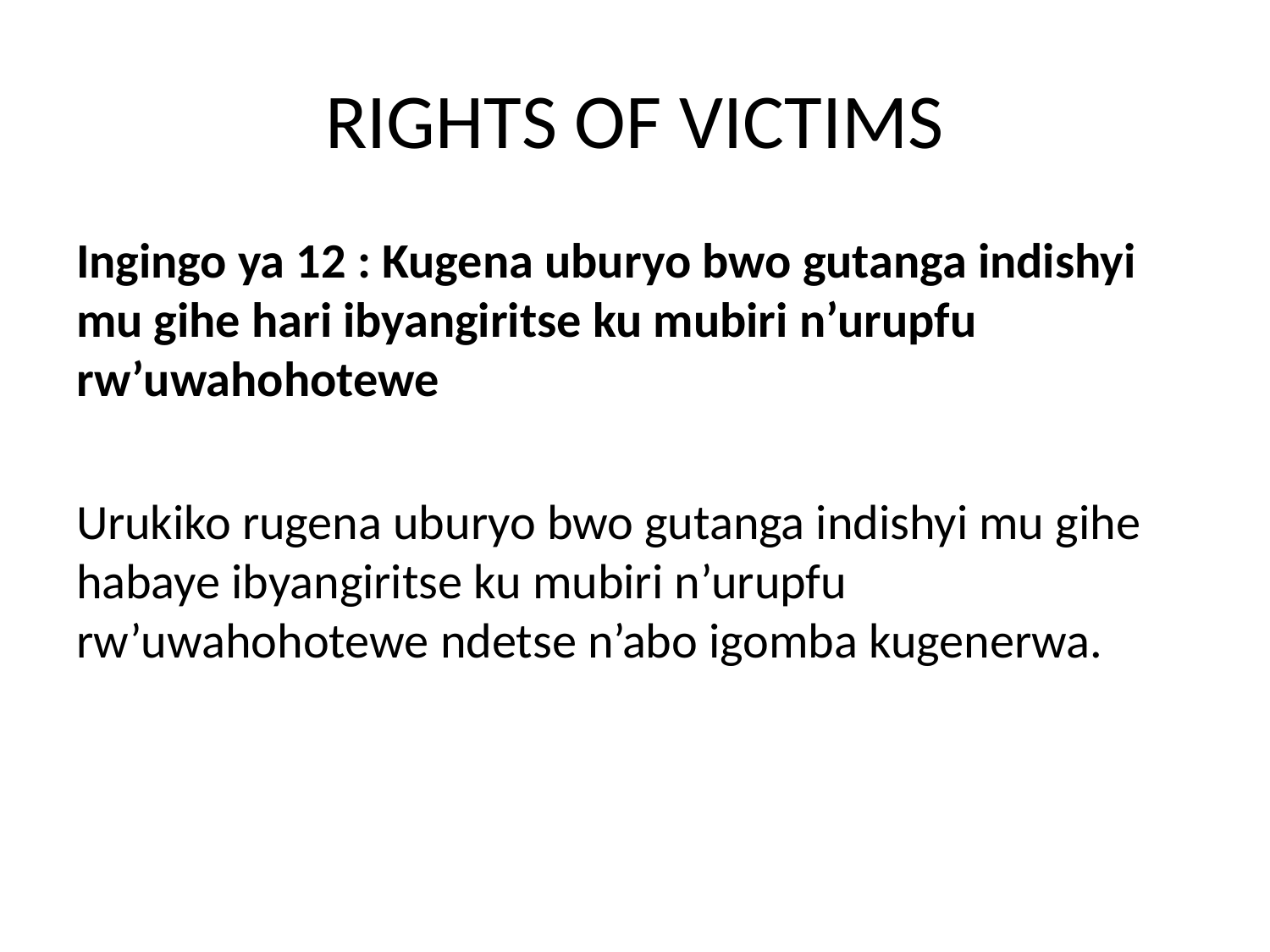

# RIGHTS OF VICTIMS
Ingingo ya 12 : Kugena uburyo bwo gutanga indishyi mu gihe hari ibyangiritse ku mubiri n’urupfu rw’uwahohotewe

Urukiko rugena uburyo bwo gutanga indishyi mu gihe habaye ibyangiritse ku mubiri n’urupfu  rw’uwahohotewe ndetse n’abo igomba kugenerwa.